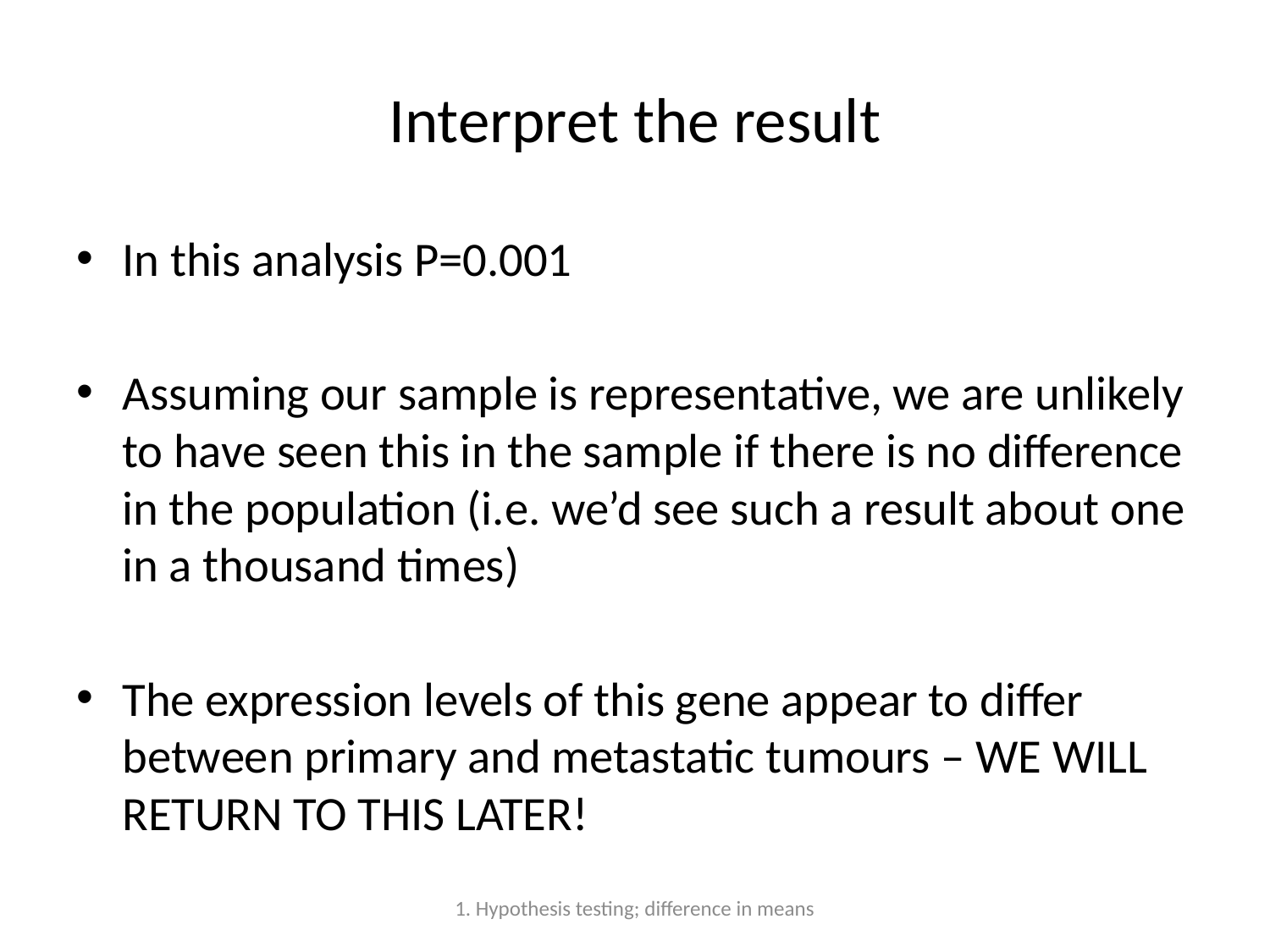

# Interpret the result
In this analysis P=0.001

Assuming our sample is representative, we are unlikely to have seen this in the sample if there is no difference in the population (i.e. we’d see such a result about one in a thousand times)

The expression levels of this gene appear to differ between primary and metastatic tumours – WE WILL RETURN TO THIS LATER!

1. Hypothesis testing; difference in means